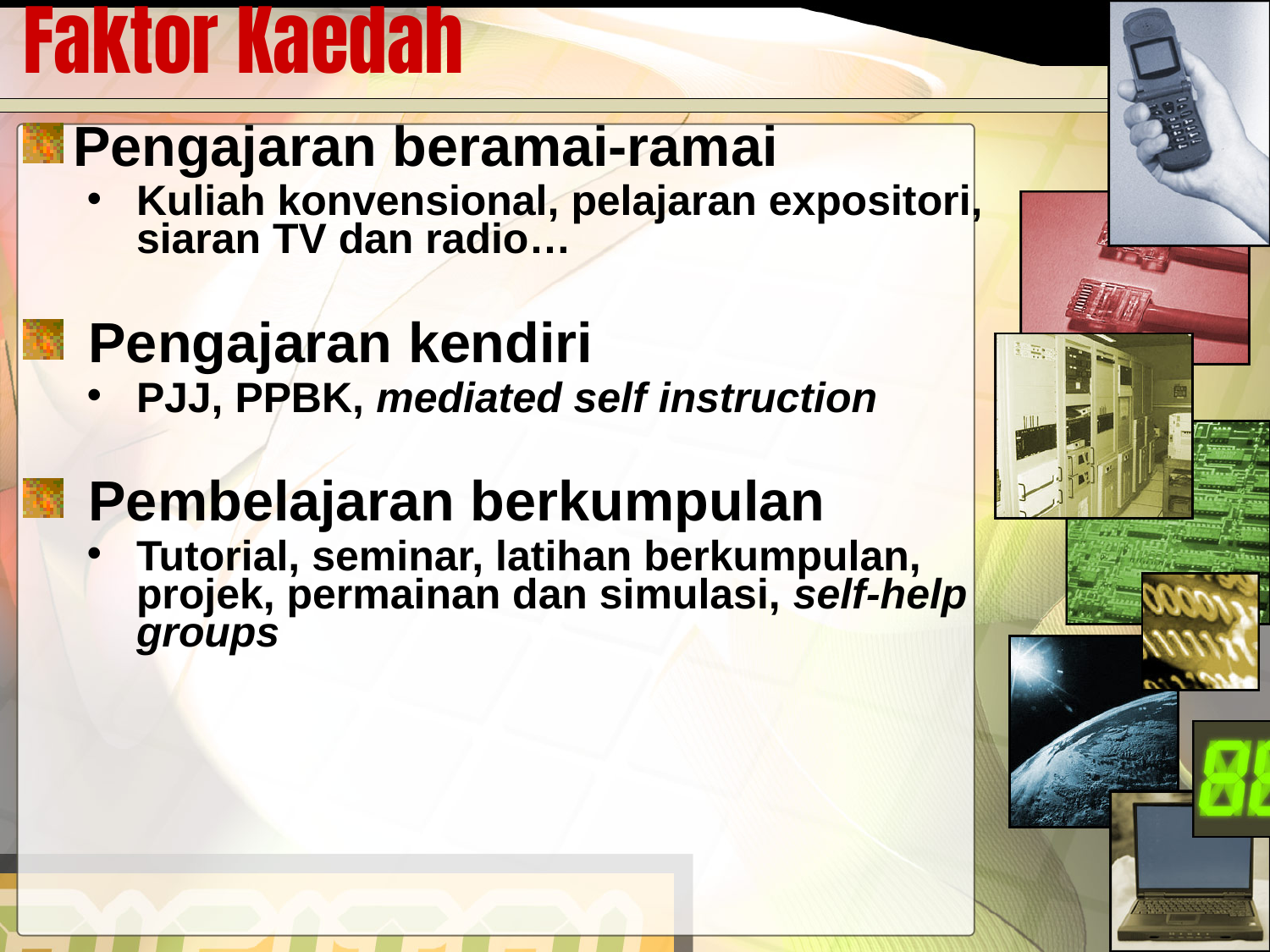

# Faktor Kaedah
Pengajaran beramai-ramai
Kuliah konvensional, pelajaran expositori, siaran TV dan radio…

 Pengajaran kendiri
PJJ, PPBK, mediated self instruction

 Pembelajaran berkumpulan
Tutorial, seminar, latihan berkumpulan, projek, permainan dan simulasi, self-help groups